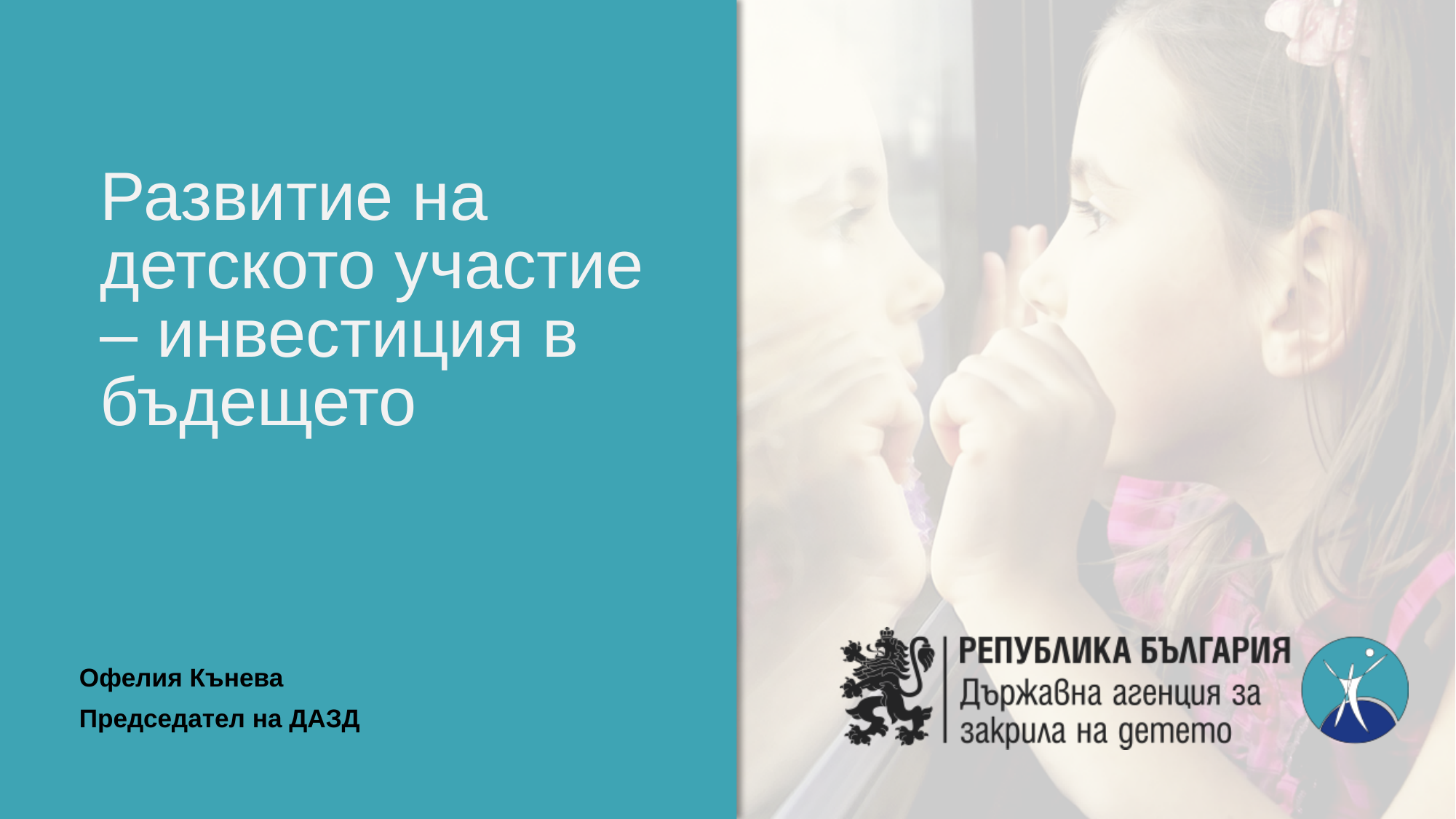

# Развитие на детското участие – инвестиция в бъдещето
Офелия Кънева
Председател на ДАЗД